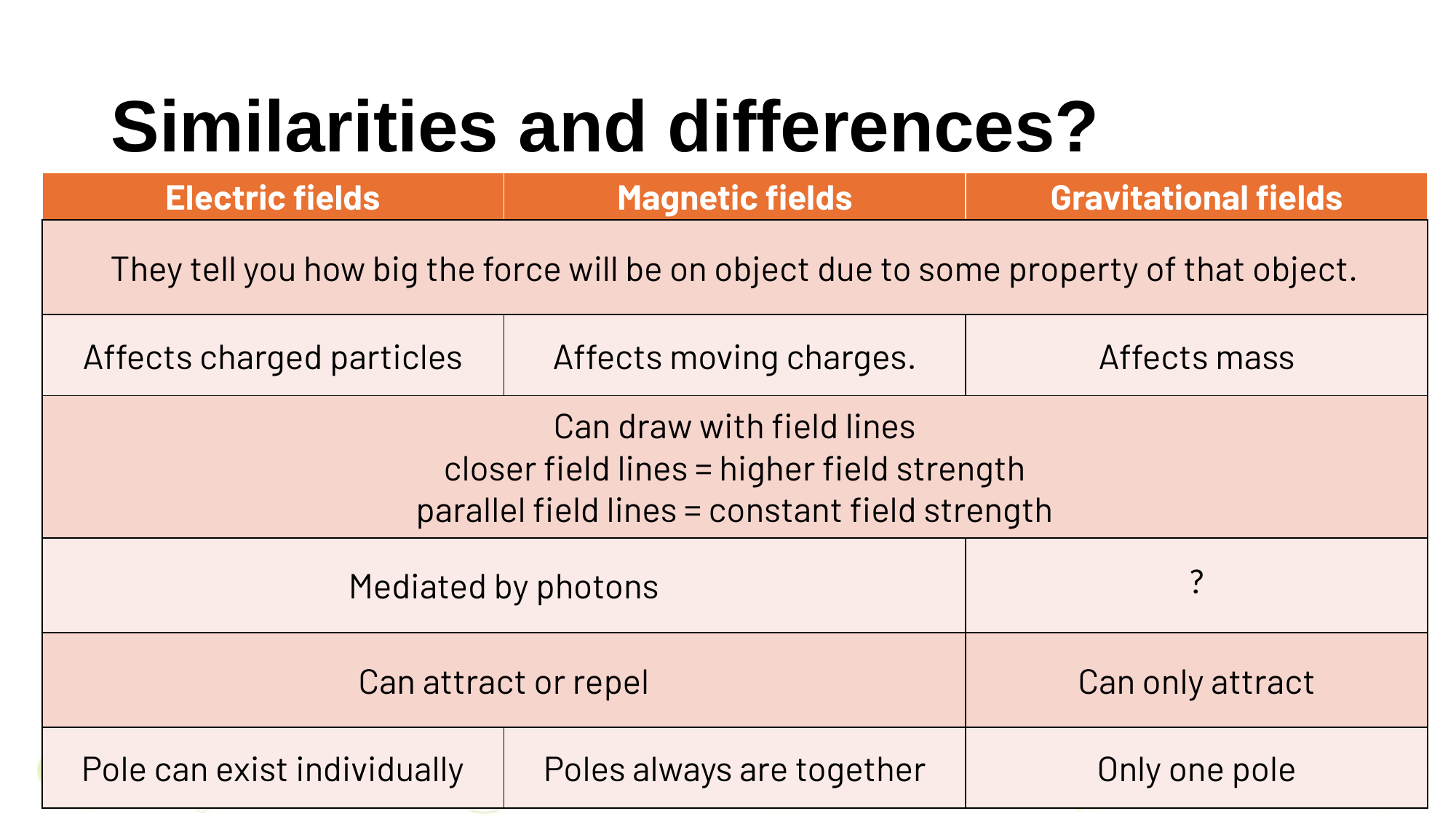

# Similarities and differences?
| Electric fields | Magnetic fields | Gravitational fields |
| --- | --- | --- |
| They tell you how big the force will be on object due to some property of that object. |  |  |
| Affects charged particles | Affects moving charges. | Affects mass |
| Can draw with field lines closer field lines = higher field strength parallel field lines = constant field strength |  |  |
| Mediated by photons |  | ? |
| Can attract or repel |  | Can only attract |
| Pole can exist individually | Poles always are together | Only one pole |